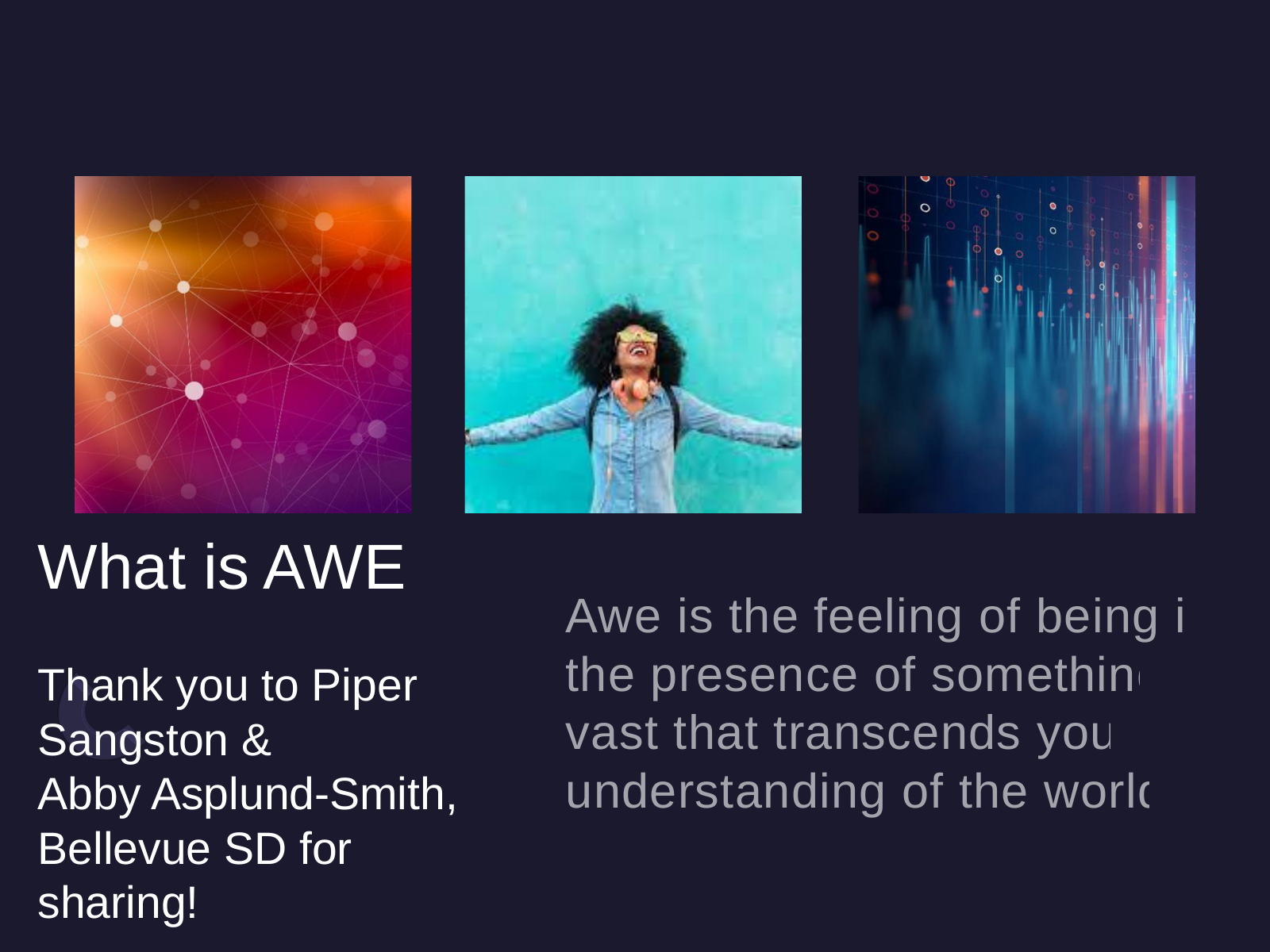

What is AWE

Thank you to Piper Sangston &
Abby Asplund-Smith, Bellevue SD for sharing!
Awe is the feeling of being in the presence of something vast that transcends your understanding of the world.